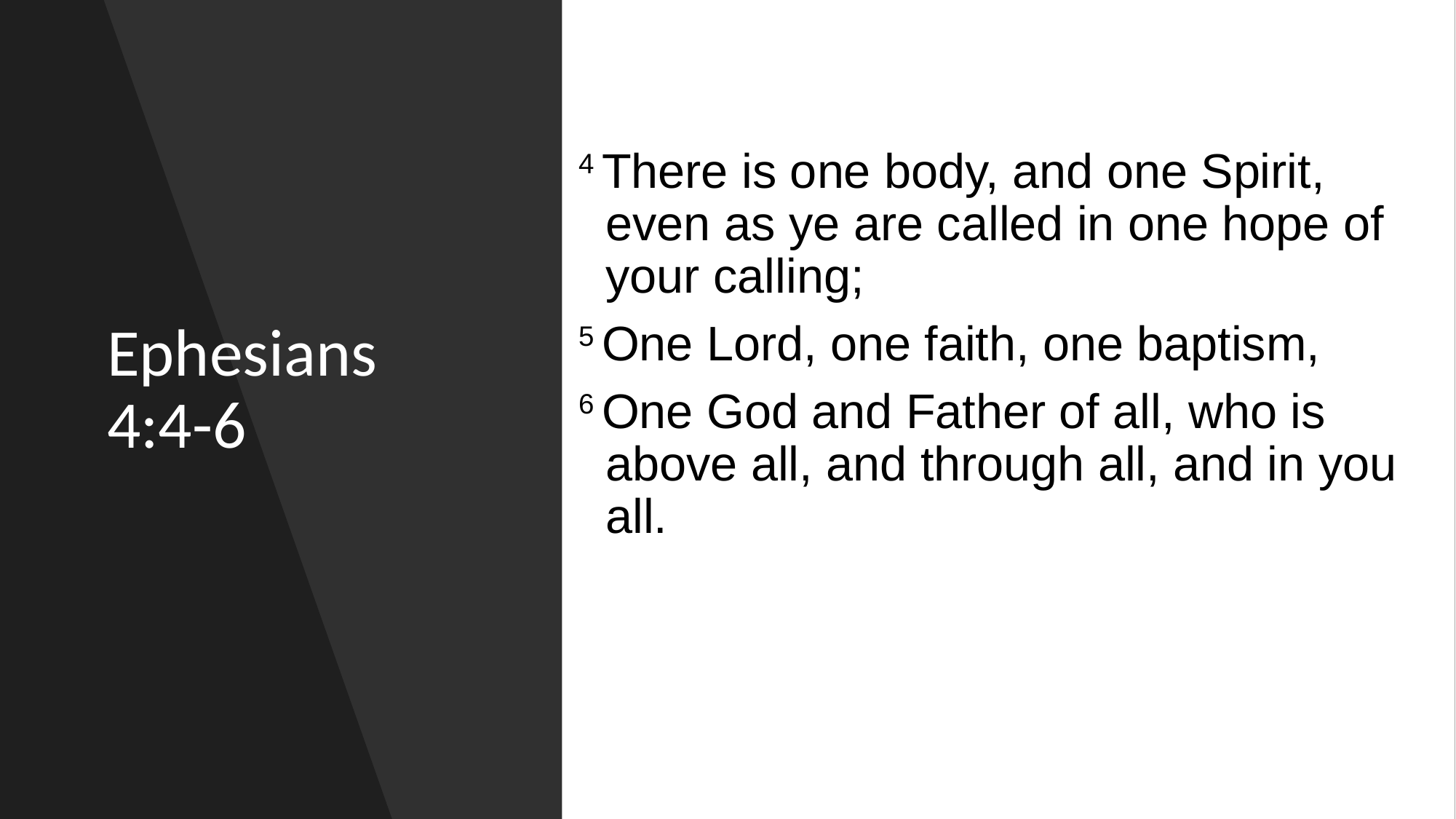

4 There is one body, and one Spirit, even as ye are called in one hope of your calling;
5 One Lord, one faith, one baptism,
6 One God and Father of all, who is above all, and through all, and in you all.

# Ephesians 4:4-6